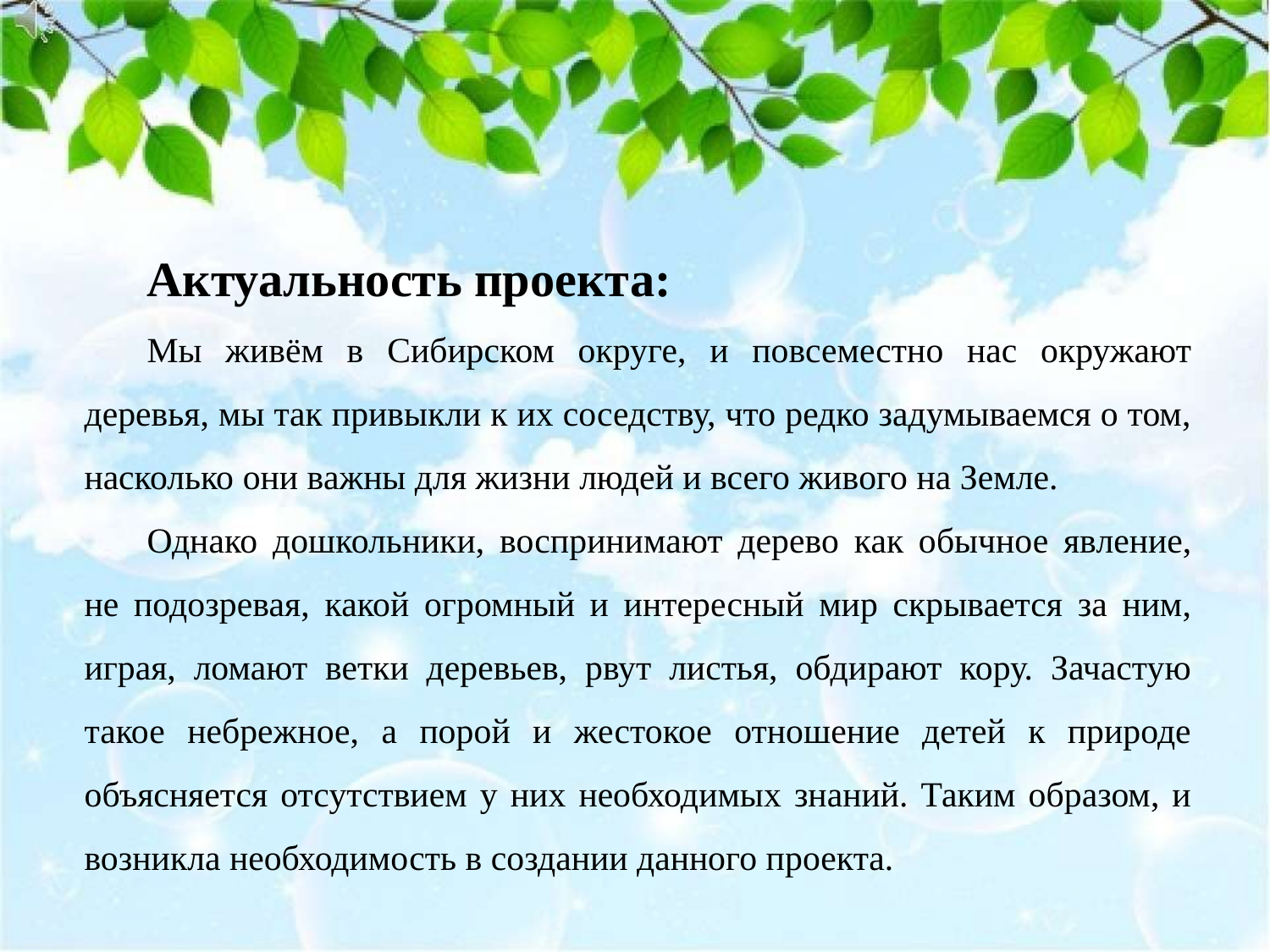

Актуальность проекта:
Мы живём в Сибирском округе, и повсеместно нас окружают деревья, мы так привыкли к их соседству, что редко задумываемся о том, насколько они важны для жизни людей и всего живого на Земле.
Однако дошкольники, воспринимают дерево как обычное явление, не подозревая, какой огромный и интересный мир скрывается за ним, играя, ломают ветки деревьев, рвут листья, обдирают кору. Зачастую такое небрежное, а порой и жестокое отношение детей к природе объясняется отсутствием у них необходимых знаний. Таким образом, и возникла необходимость в создании данного проекта.